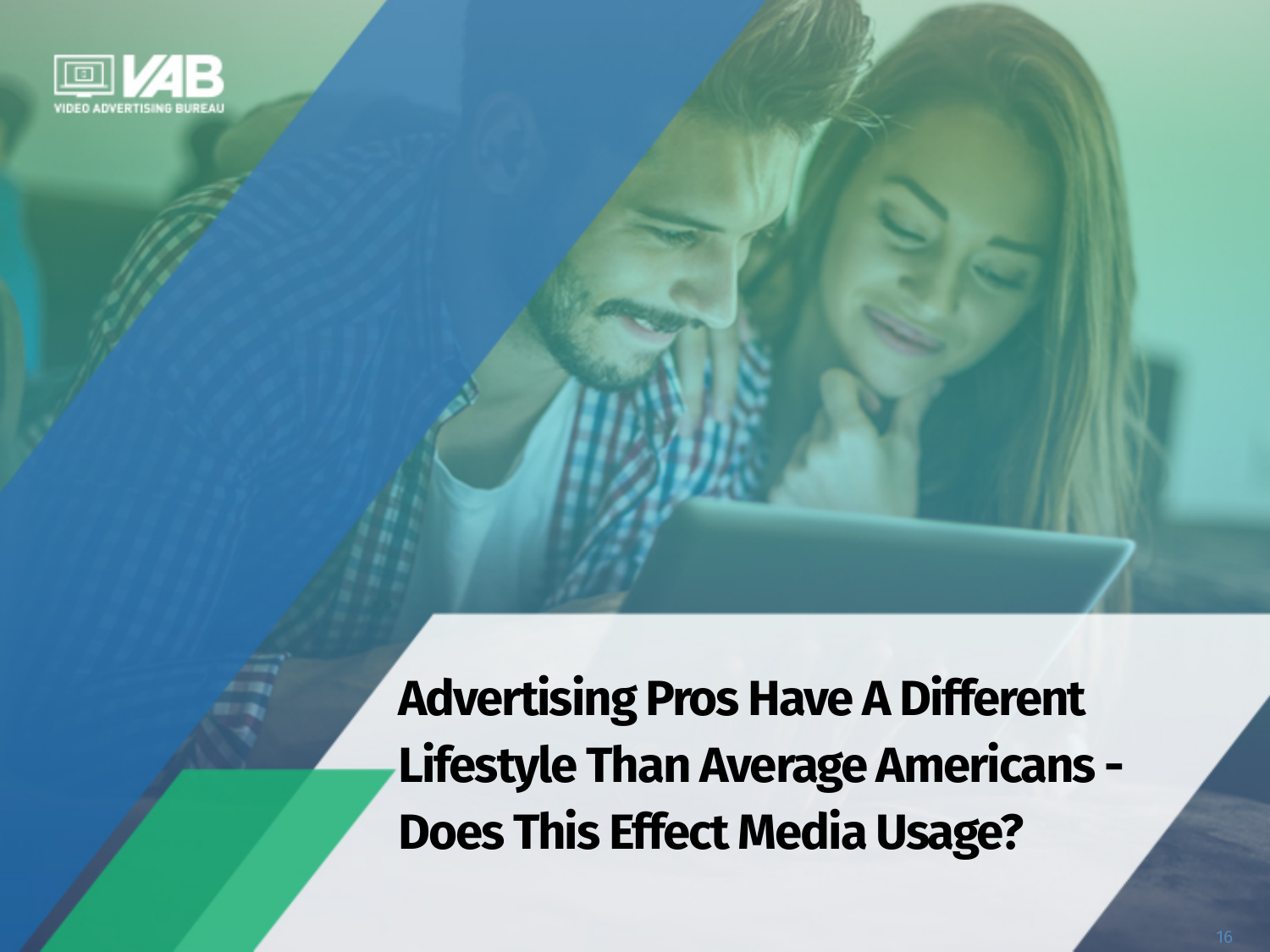

# Advertising Pros Have A Different Lifestyle Than Average Americans - Does This Effect Media Usage?